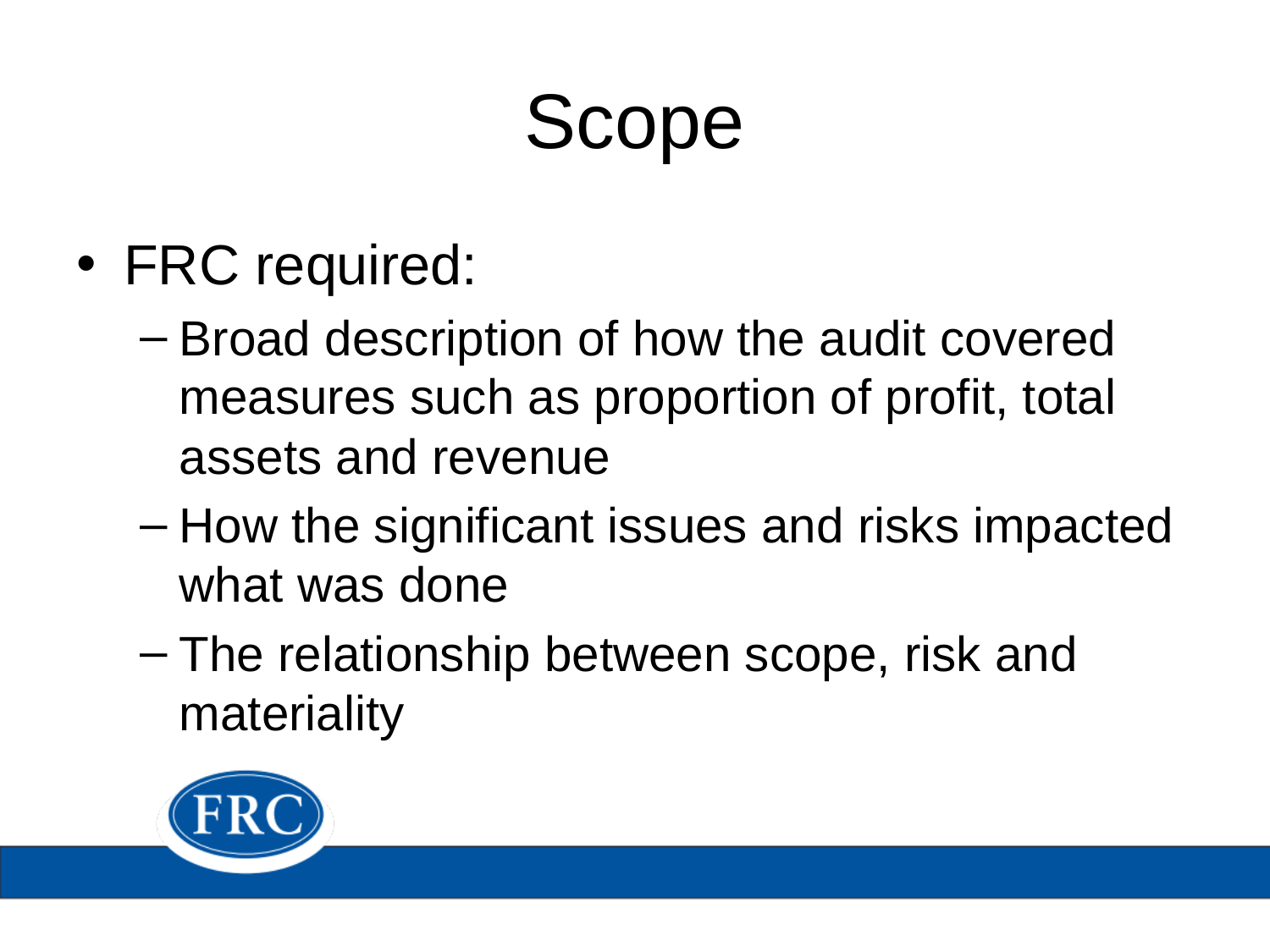

# Scope
FRC required:
Broad description of how the audit covered measures such as proportion of profit, total assets and revenue
How the significant issues and risks impacted what was done
The relationship between scope, risk and materiality